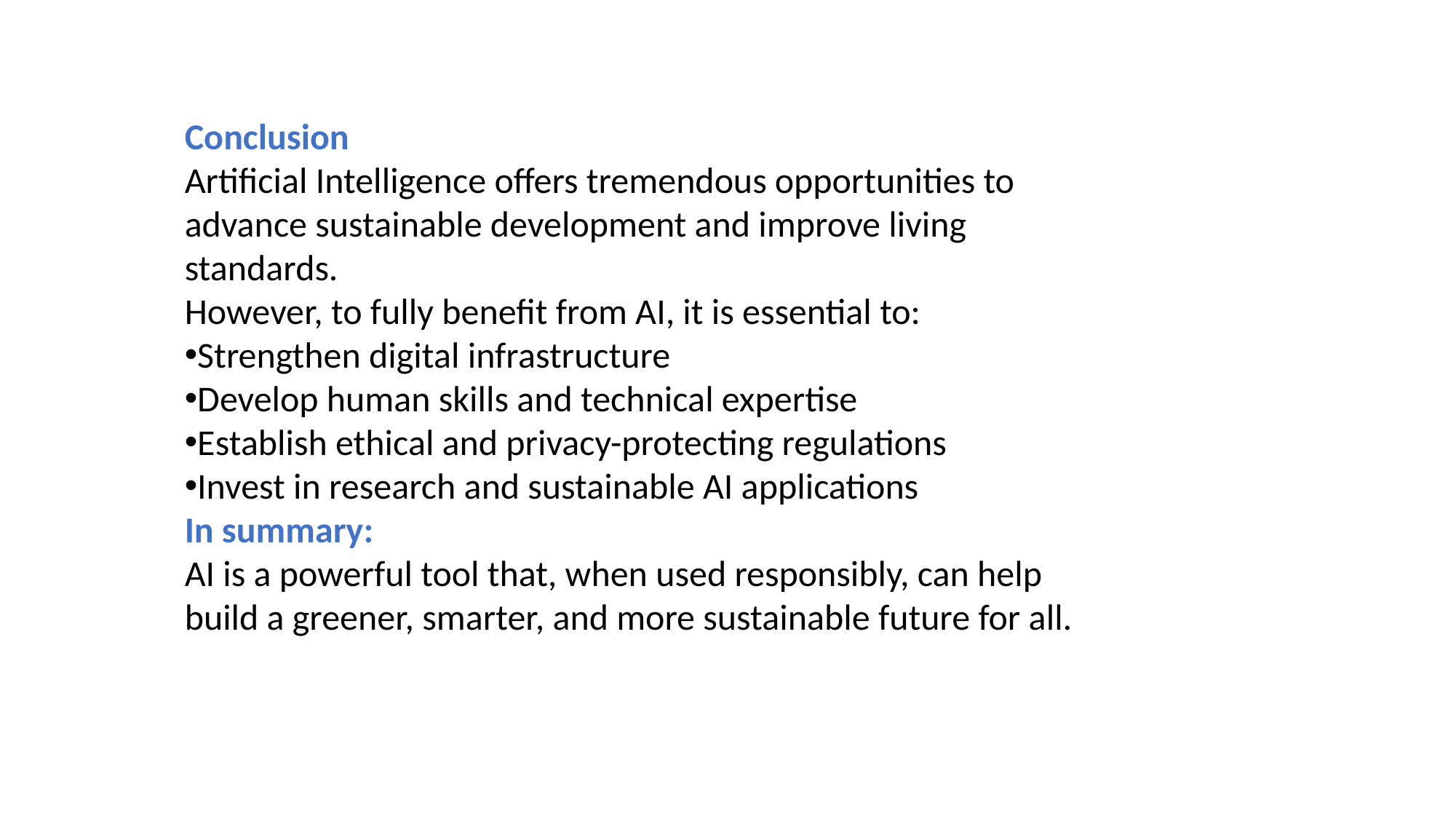

Conclusion
Artificial Intelligence offers tremendous opportunities to advance sustainable development and improve living standards.
However, to fully benefit from AI, it is essential to:
Strengthen digital infrastructure
Develop human skills and technical expertise
Establish ethical and privacy-protecting regulations
Invest in research and sustainable AI applications
In summary:
AI is a powerful tool that, when used responsibly, can help build a greener, smarter, and more sustainable future for all.